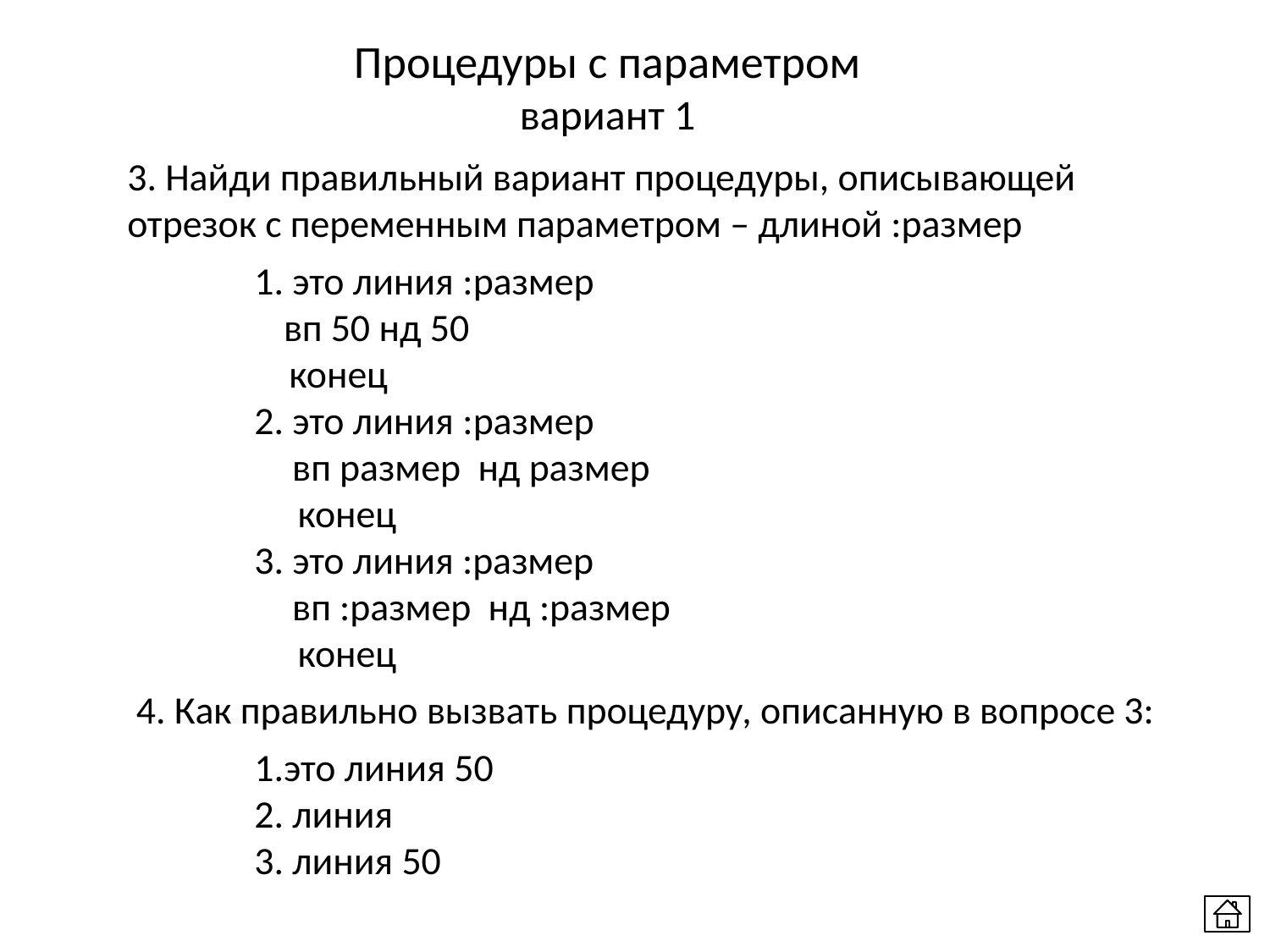

Процедуры с параметром
вариант 1
3. Найди правильный вариант процедуры, описывающей отрезок с переменным параметром – длиной :размер
	1. это линия :размер
                  вп 50 нд 50
	    конец
	2. это линия :размер
                   вп размер  нд размер
	     конец
	3. это линия :размер
                   вп :размер  нд :размер
	     конец
 4. Как правильно вызвать процедуру, описанную в вопросе 3:
	1.это линия 50
 	2. линия
 	3. линия 50